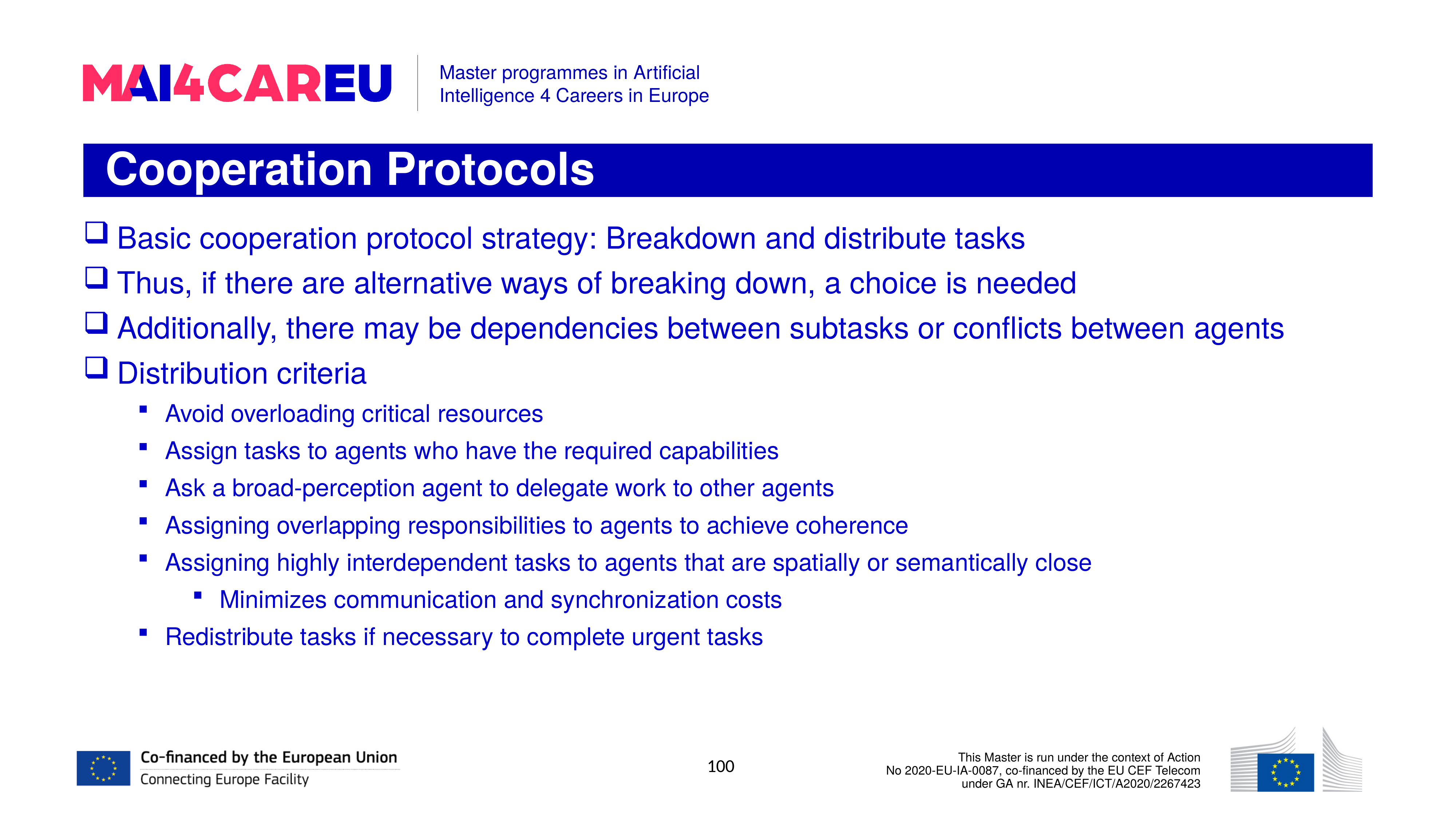

Cooperation Protocols
Basic cooperation protocol strategy: Breakdown and distribute tasks
Thus, if there are alternative ways of breaking down, a choice is needed
Additionally, there may be dependencies between subtasks or conflicts between agents
Distribution criteria
Avoid overloading critical resources
Assign tasks to agents who have the required capabilities
Ask a broad-perception agent to delegate work to other agents
Assigning overlapping responsibilities to agents to achieve coherence
Assigning highly interdependent tasks to agents that are spatially or semantically close
Minimizes communication and synchronization costs
Redistribute tasks if necessary to complete urgent tasks

100